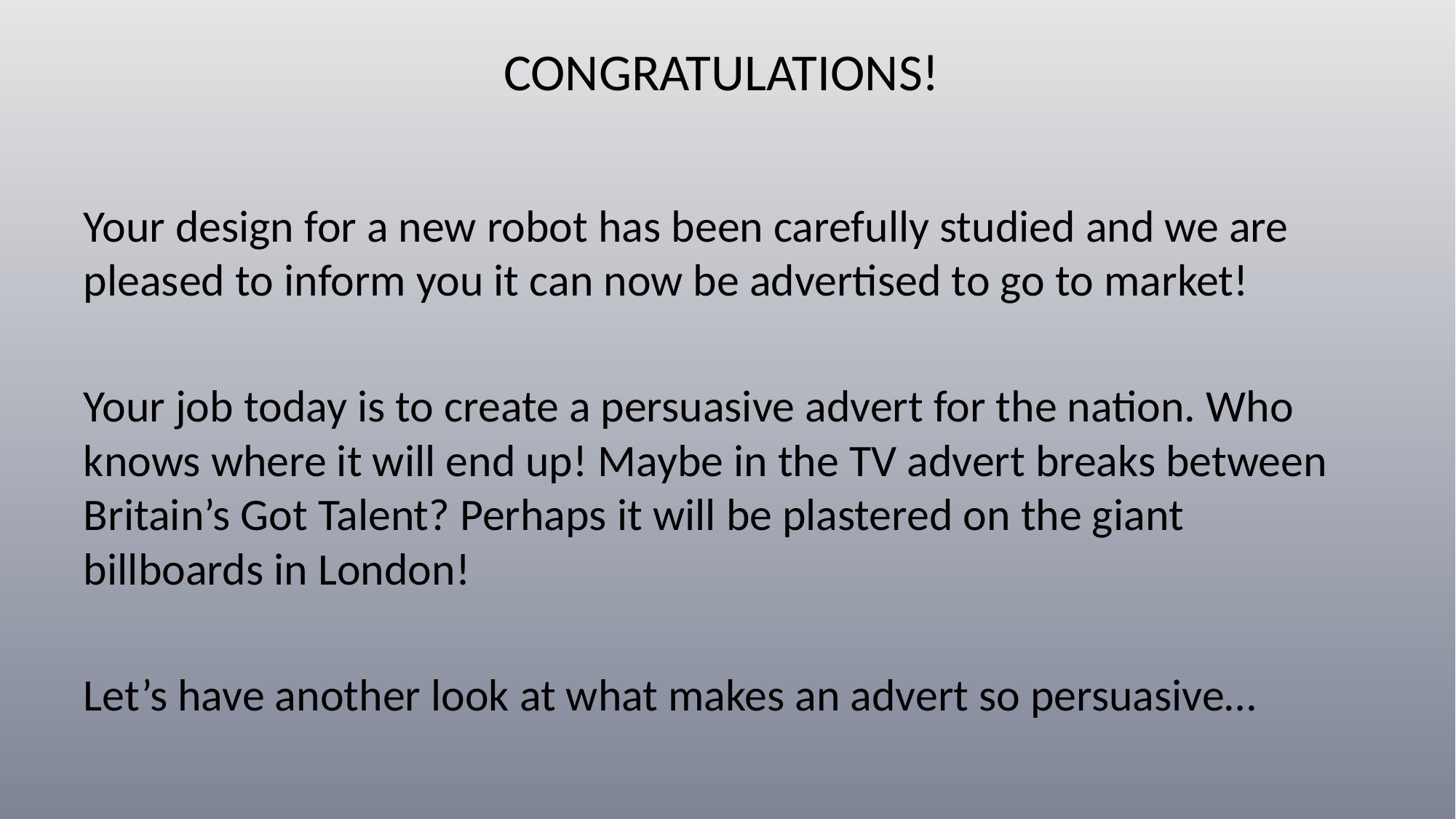

# CONGRATULATIONS!
Your design for a new robot has been carefully studied and we are pleased to inform you it can now be advertised to go to market!

Your job today is to create a persuasive advert for the nation. Who knows where it will end up! Maybe in the TV advert breaks between Britain’s Got Talent? Perhaps it will be plastered on the giant billboards in London!

Let’s have another look at what makes an advert so persuasive…